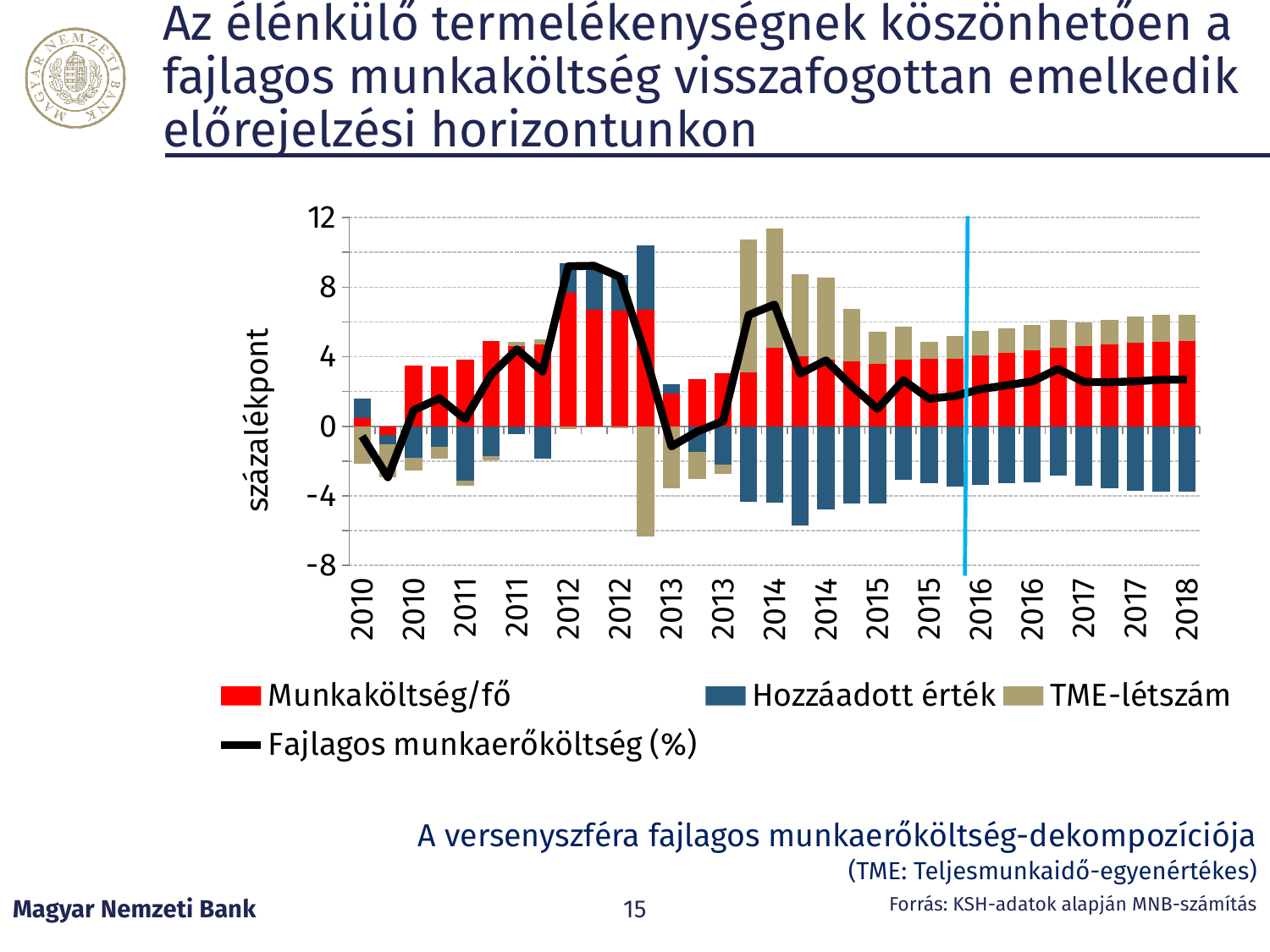

# Az élénkülő termelékenységnek köszönhetően a fajlagos munkaköltség visszafogottan emelkedik előrejelzési horizontunkon

### Chart

| Category | Munkaköltség/fő | Hozzáadott érték | TME-létszám | Fajlagos munkaerőköltség (%) |
|---|---|---|---|---|
| 40179 | 0.471226953091941 | 1.12598881396576 | -2.16887136033256 | -0.571655593274859 |
| 40269 | -0.520370102579004 | -0.537910322669166 | -1.88064304659592 | -2.93892347184409 |
| 40360 | 3.4901886670825 | -1.81858760567719 | -0.747868821855735 | 0.9237322395495751 |
| 40452 | 3.45580799957232 | -1.16361194399183 | -0.685242402388797 | 1.606953653191693 |
| 40544 | 3.82928482678164 | -3.13098371920319 | -0.289231127540001 | 0.4090699800384492 |
| 40634 | 4.8936694467748 | -1.72082197754879 | -0.221431860894527 | 2.9514156083314833 |
| 40725 | 4.62125557624522 | -0.429850045255086 | 0.229603489841312 | 4.421009020831446 |
| 40817 | 4.69575817072283 | -1.85321129576065 | 0.304254029975159 | 3.146800904937339 |
| 40909 | 7.69226762541519 | 1.69116228471448 | -0.181664187199603 | 9.201765722930068 |
| 41000 | 6.702156695725 | 2.33252138099734 | 0.189590794965877 | 9.224268871688217 |
| 41091 | 6.63716910261962 | 2.06771701776076 | -0.117251427511755 | 8.587634692868624 |
| 41183 | 6.68534657642045 | 3.7286399072563 | -6.3658920889846 | 4.04809439469215 |
| 41275 | 1.87749419476583 | 0.557213413570778 | -3.59330171416403 | -1.158594105827422 |
| 41365 | 2.73541865115576 | -1.45474602471822 | -1.58294496439379 | -0.30227233795624997 |
| 41456 | 3.03673802964887 | -2.19775433435018 | -0.54612931298037 | 0.29285438231831984 |
| 41548 | 3.11081964791053 | -4.34357780332255 | 7.63148196306087 | 6.39872380764885 |
| 41640 | 4.52884182685131 | -4.37097593732875 | 6.84144378817377 | 6.9993096776963295 |
| 41730 | 4.04492690717703 | -5.73451177851687 | 4.72310274376677 | 3.0335178724269296 |
| 41821 | 3.83356164784987 | -4.76485875686818 | 4.72044353245506 | 3.7891464234367502 |
| 41913 | 3.72394422868906 | -4.42140622682476 | 3.00551448321471 | 2.30805248507901 |
| 42005 | 3.58993267288889 | -4.44128984653211 | 1.85187327071643 | 1.0005160970732105 |
| 42095 | 3.81275411914312 | -3.07252307395251 | 1.905469923864 | 2.64570096905461 |
| 42186 | 3.85748894727813 | -3.25402760969564 | 0.977191948683908 | 1.5806532862663984 |
| 42278 | 3.88254490855466 | -3.46916927262201 | 1.32698871456835 | 1.7403643505010002 |
| 42370 | 4.0608066011472 | -3.36281774772897 | 1.44207516322578 | 2.14006401664401 |
| 42461 | 4.22522232076143 | -3.255312665401 | 1.38297226324335 | 2.3528819186037806 |
| 42552 | 4.3900806095561 | -3.24900720228813 | 1.44093379916545 | 2.58200720643342 |
| 42644 | 4.51357998663104 | -2.84568545422416 | 1.62710248392989 | 3.2949970163367697 |
| 42736 | 4.61721843991225 | -3.442950005175 | 1.37319531749844 | 2.5474637522356898 |
| 42826 | 4.70433212141208 | -3.58607476378896 | 1.41584009895474 | 2.53409745657786 |
| 42917 | 4.77939800696738 | -3.71183154114245 | 1.51560236255463 | 2.58316882837956 |
| 43009 | 4.85466160009118 | -3.74242255153527 | 1.5662987508813 | 2.6785377994372106 |
| 43101 | 4.92468144652047 | -3.74242255153527 | 1.50441508101535 | 2.6866739760005505 |
A versenyszféra fajlagos munkaerőköltség-dekompozíciója
(TME: Teljesmunkaidő-egyenértékes)
Forrás: KSH-adatok alapján MNB-számítás
Magyar Nemzeti Bank
15